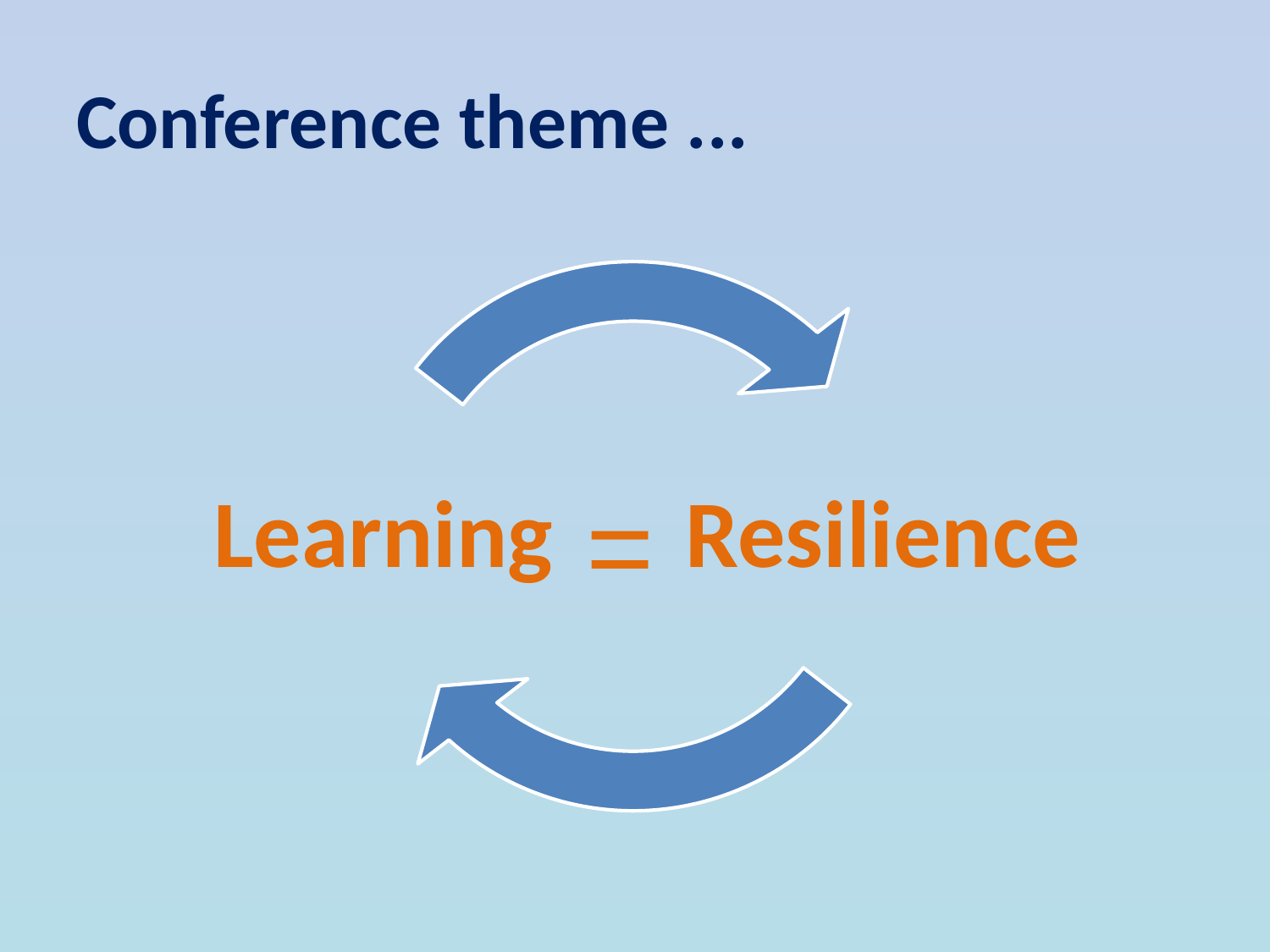

# Conference theme ...
Resilience
Learning
=